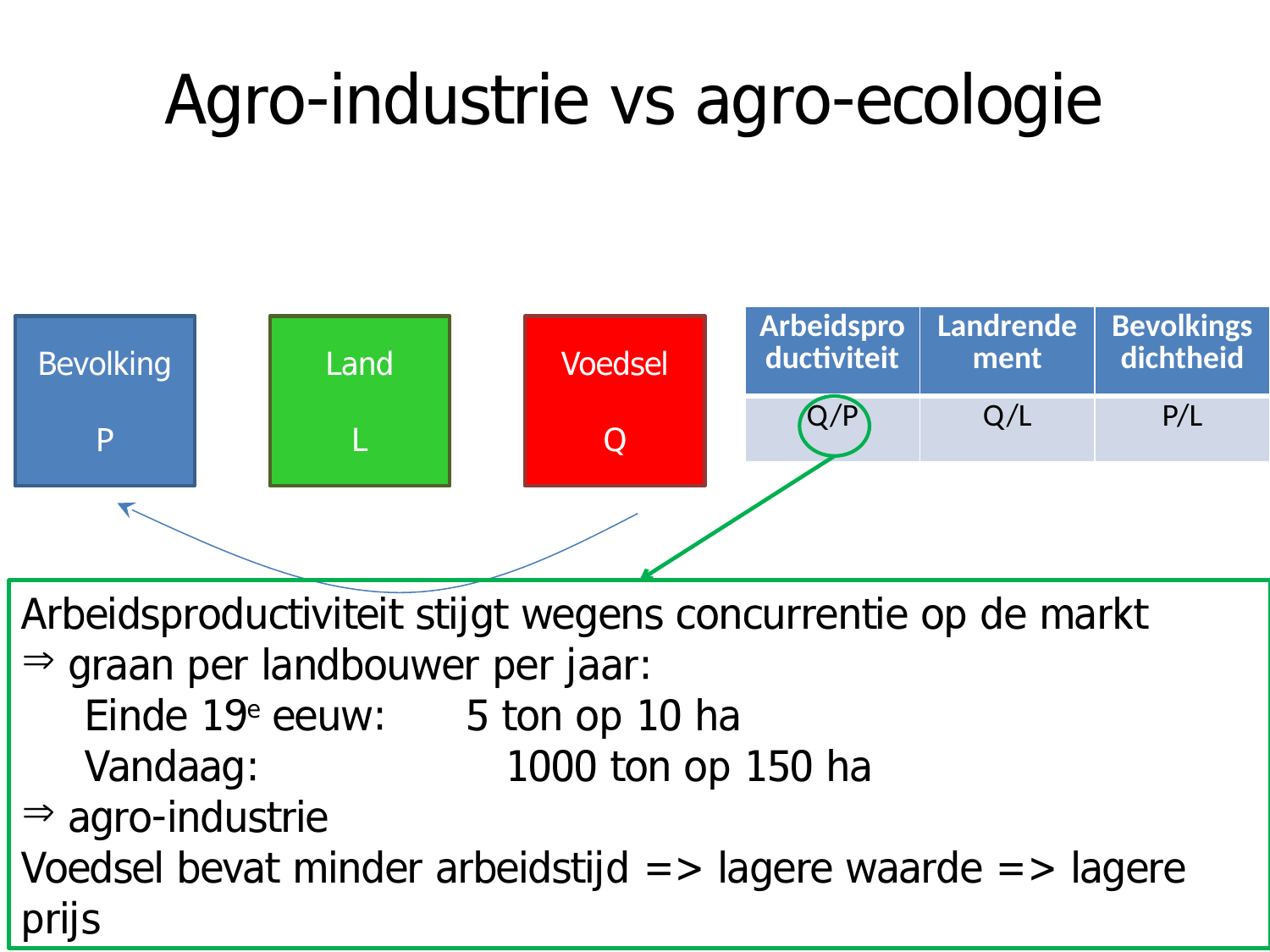

# Agro-industrie vs agro-ecologie
| Arbeidsproductiviteit | Landrendement | Bevolkingsdichtheid |
| --- | --- | --- |
| Q/P | Q/L | P/L |
Bevolking

P
Land

L
Voedsel

Q

Arbeidsproductiviteit stijgt wegens concurrentie op de markt
 graan per landbouwer per jaar:
Einde 19e eeuw: 	5 ton op 10 ha
Vandaag: 		   1000 ton op 150 ha
 agro-industrie
Voedsel bevat minder arbeidstijd => lagere waarde => lagere prijs